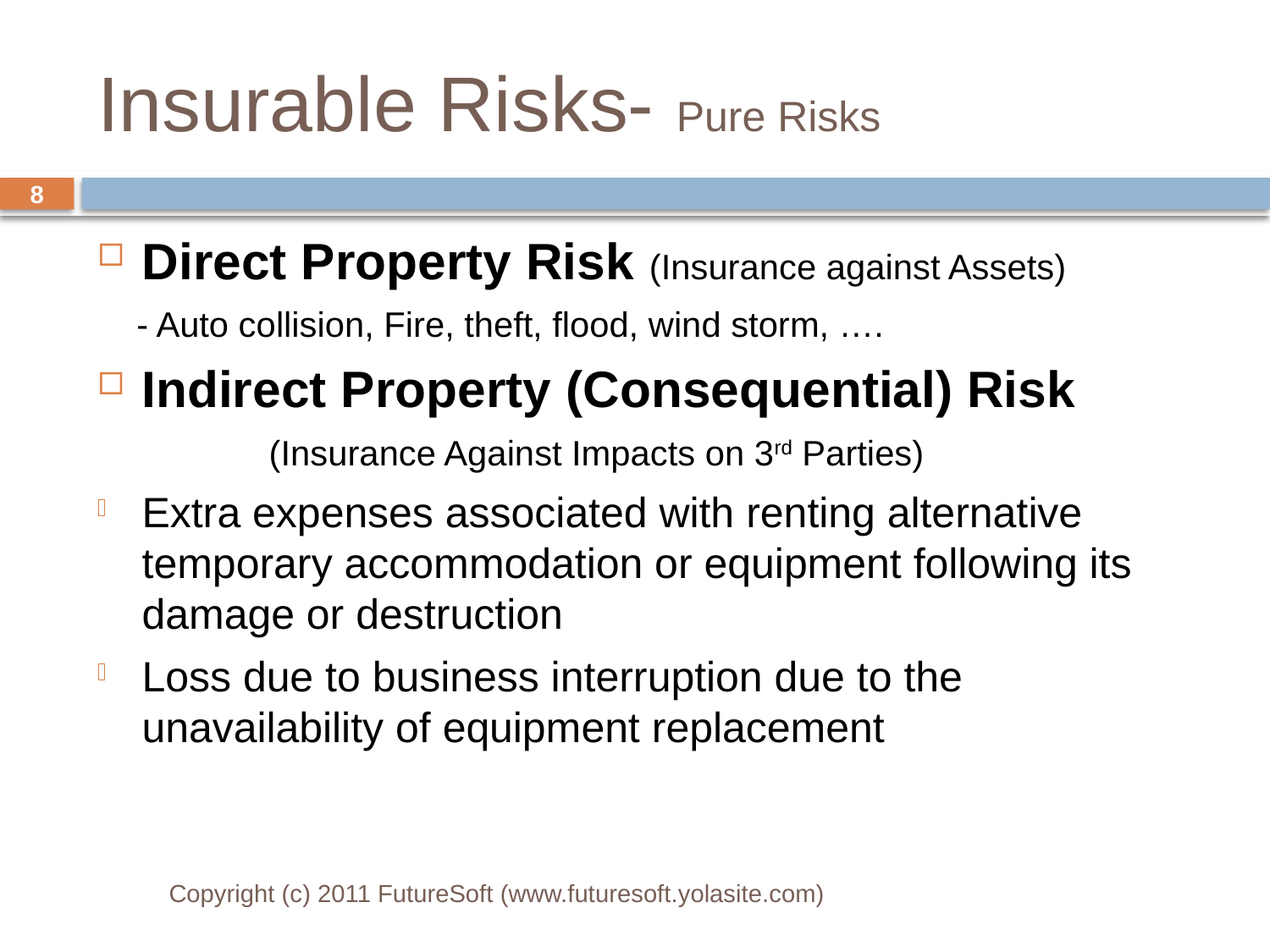

# Insurable Risks- Pure Risks
8
Direct Property Risk (Insurance against Assets)
    - Auto collision, Fire, theft, flood, wind storm, ….
Indirect Property (Consequential) Risk
		(Insurance Against Impacts on 3rd Parties)
Extra expenses associated with renting alternative temporary accommodation or equipment following its damage or destruction
Loss due to business interruption due to the unavailability of equipment replacement

Copyright (c) 2011 FutureSoft (www.futuresoft.yolasite.com)